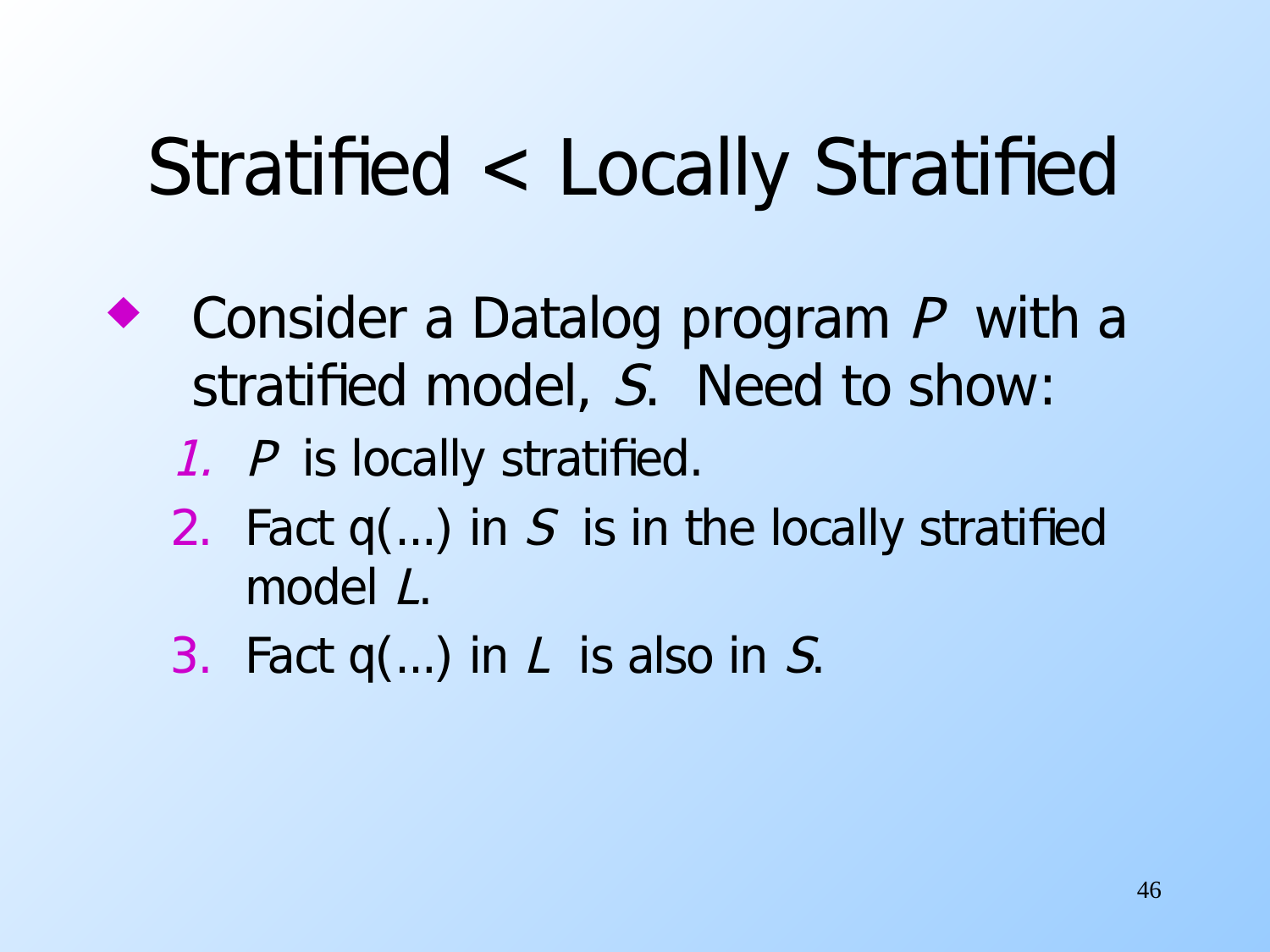

# Stratified < Locally Stratified
Consider a Datalog program P  with a stratified model, S.  Need to show:
P  is locally stratified.
Fact q(…) in S  is in the locally stratified model L.
Fact q(…) in L  is also in S.
46